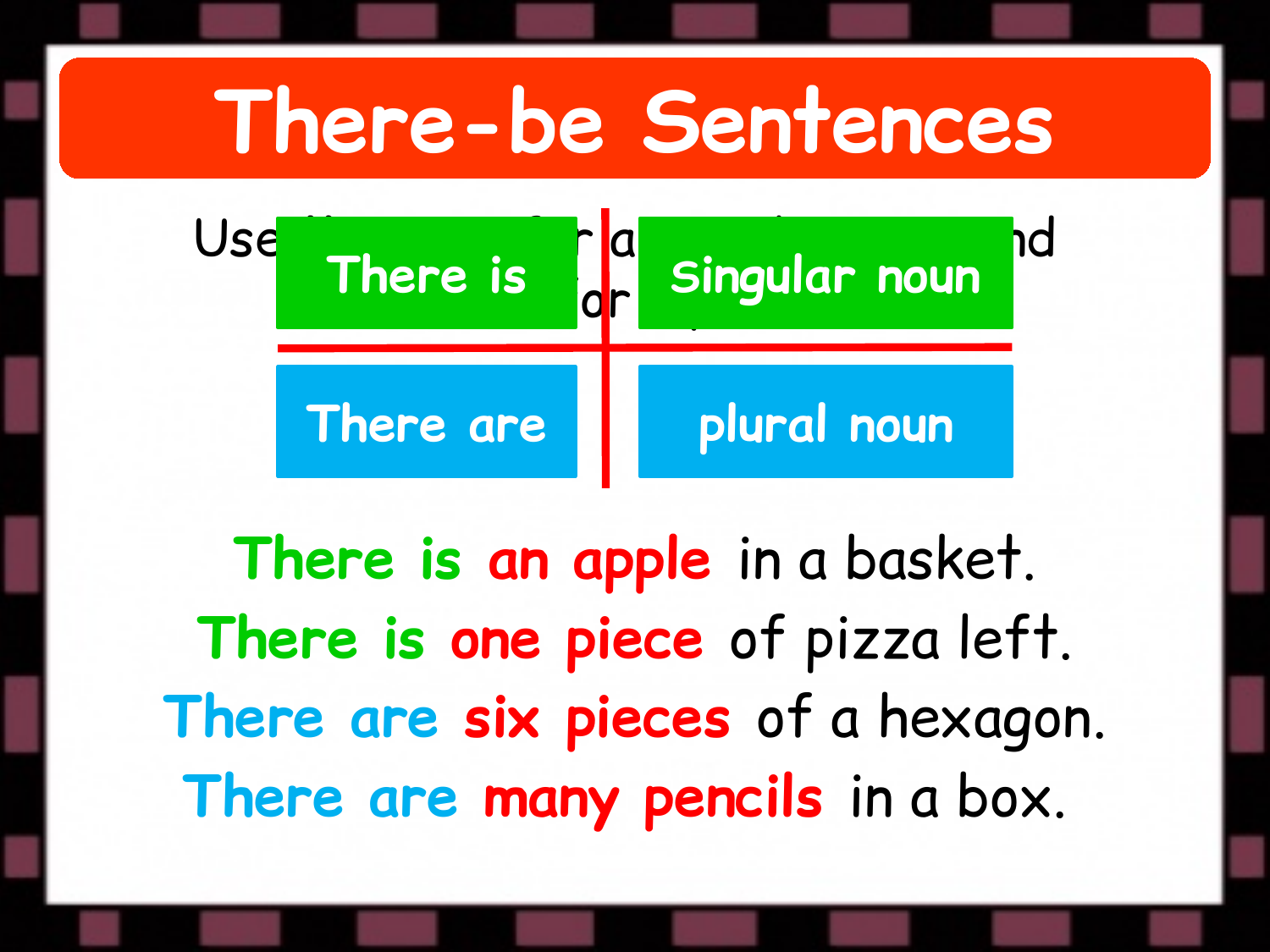

There-be Sentences
Use there is for a singular noun and there are for a plural noun.
There is
Singular noun
There are
plural noun
There is an apple in a basket.
There is one piece of pizza left.
There are six pieces of a hexagon.
There are many pencils in a box.